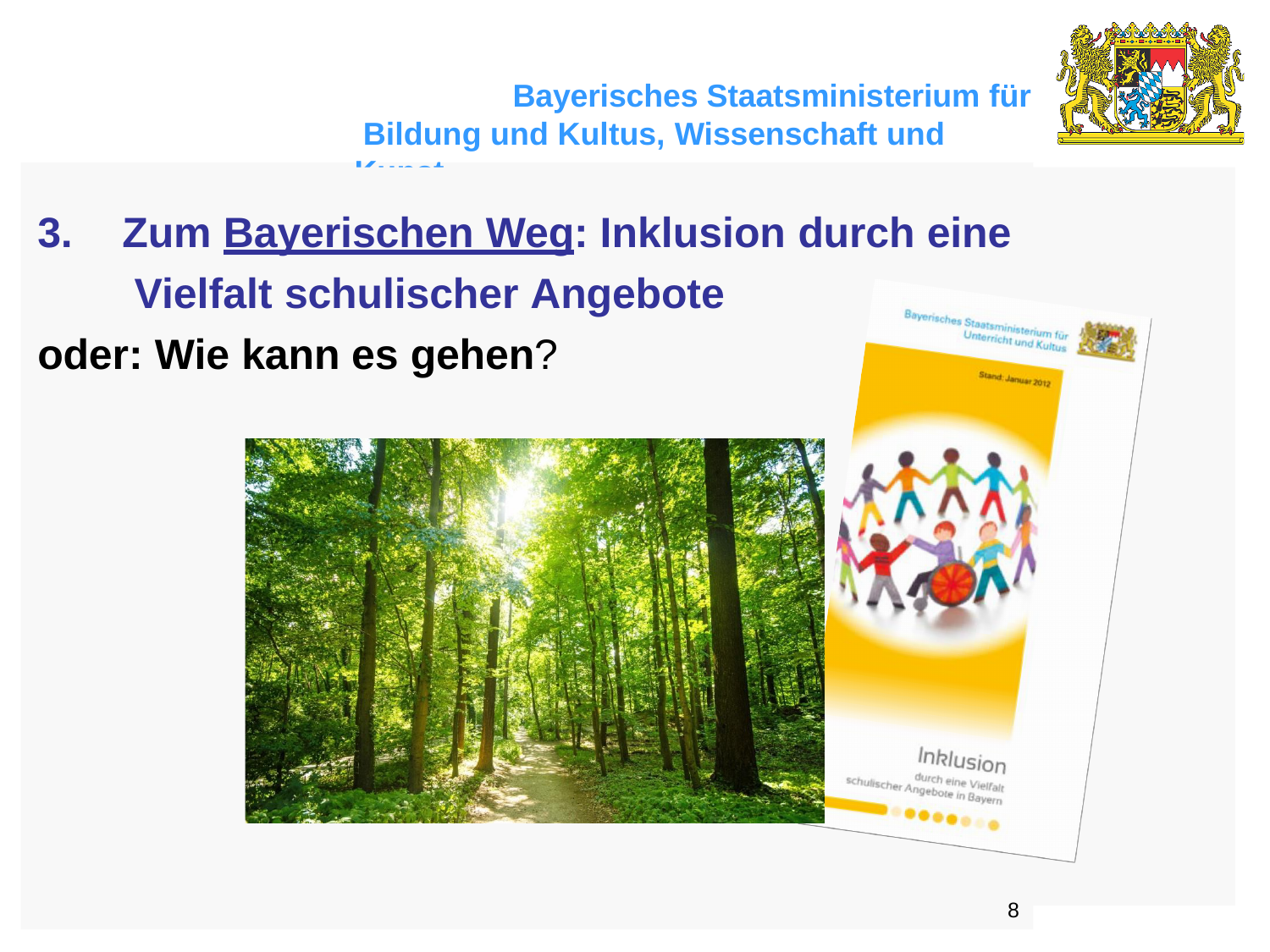

Bayerisches Staatsministerium für  Bildung und Kultus, Wissenschaft und Kunst

# 3.	Zum Bayerischen Weg: Inklusion durch eine  Vielfalt schulischer Angebote
oder: Wie kann es gehen?

8